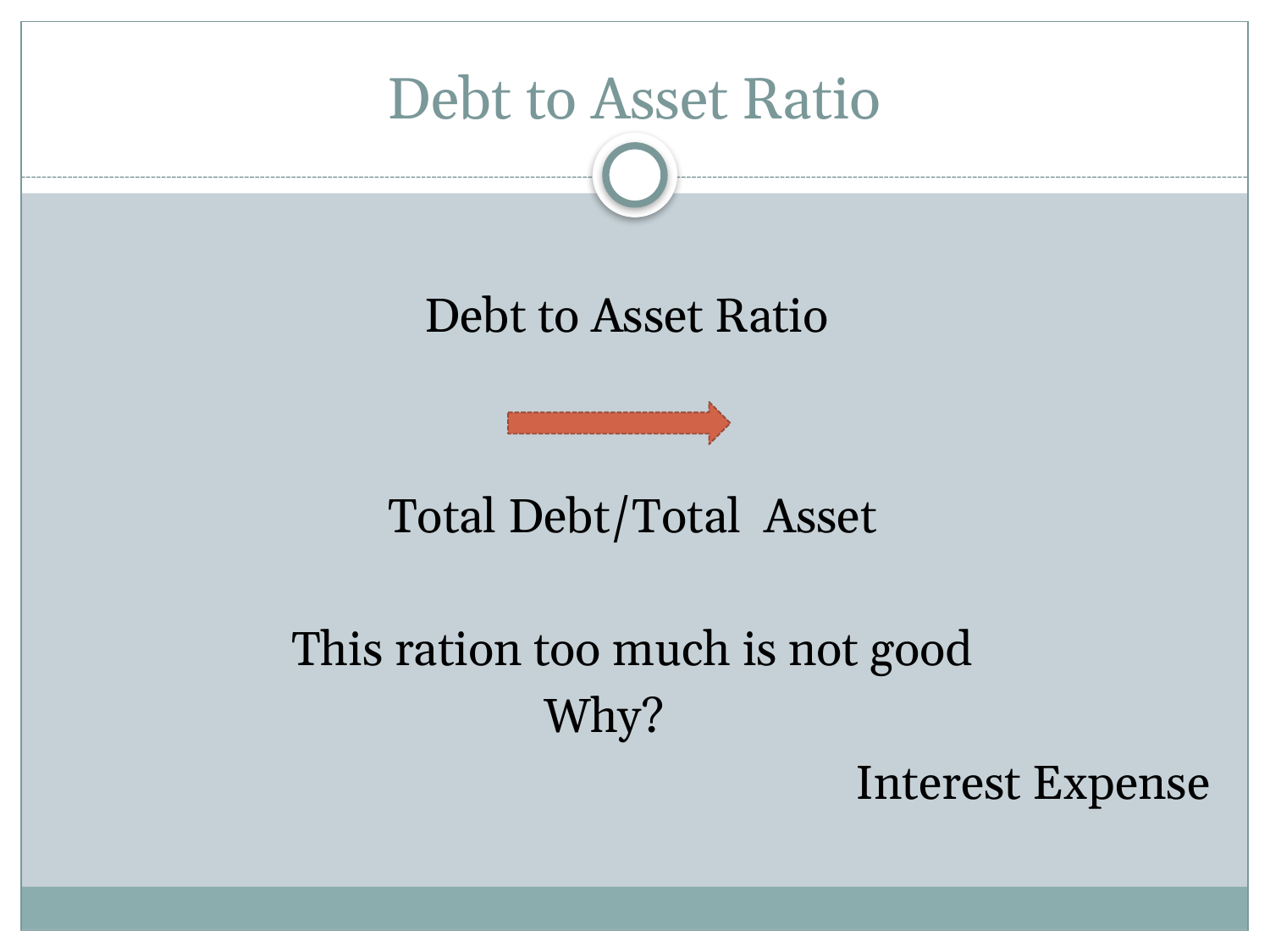

# Debt to Asset Ratio

Debt to Asset Ratio

Total Debt/Total  Asset

This ration too much is not good
Why?
Interest Expense